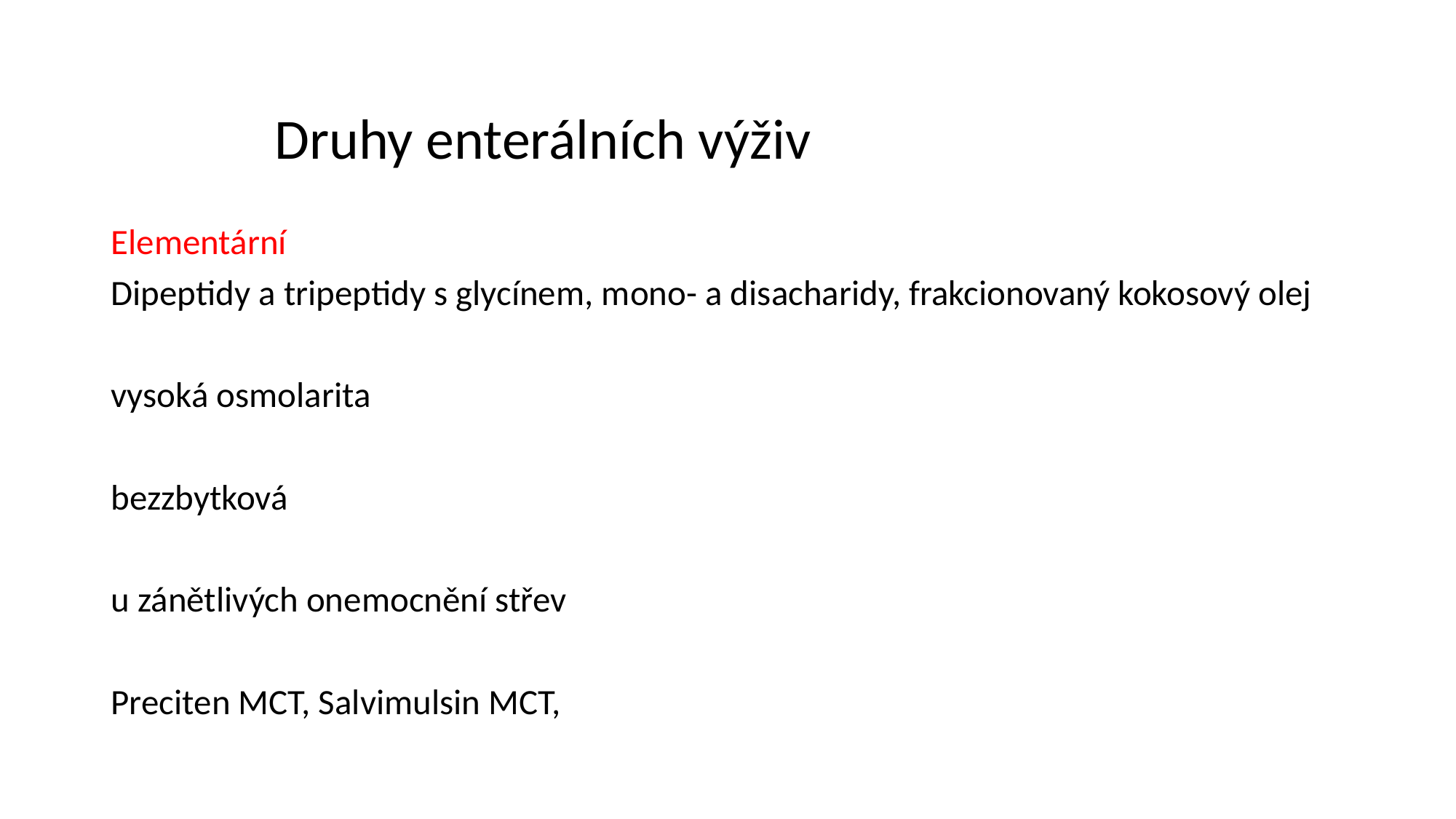

# Druhy enterálních výživ
Elementární
Dipeptidy a tripeptidy s glycínem, mono- a disacharidy, frakcionovaný kokosový olej

vysoká osmolarita

bezzbytková

u zánětlivých onemocnění střev

Preciten MCT, Salvimulsin MCT,